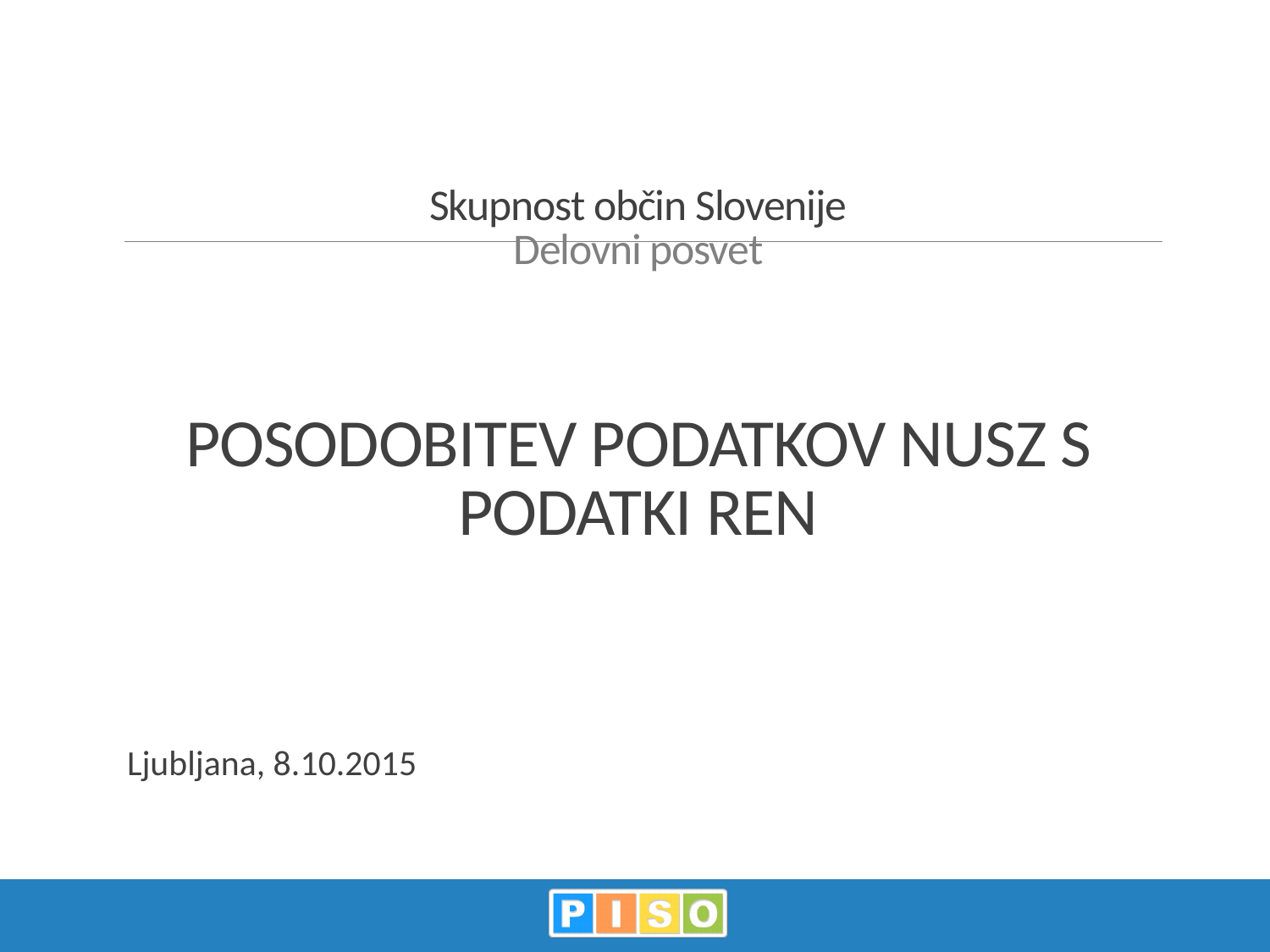

# Skupnost občin Slovenije Delovni posvet POSODOBITEV PODATKOV NUSZ S PODATKI REN

Ljubljana, 8.10.2015